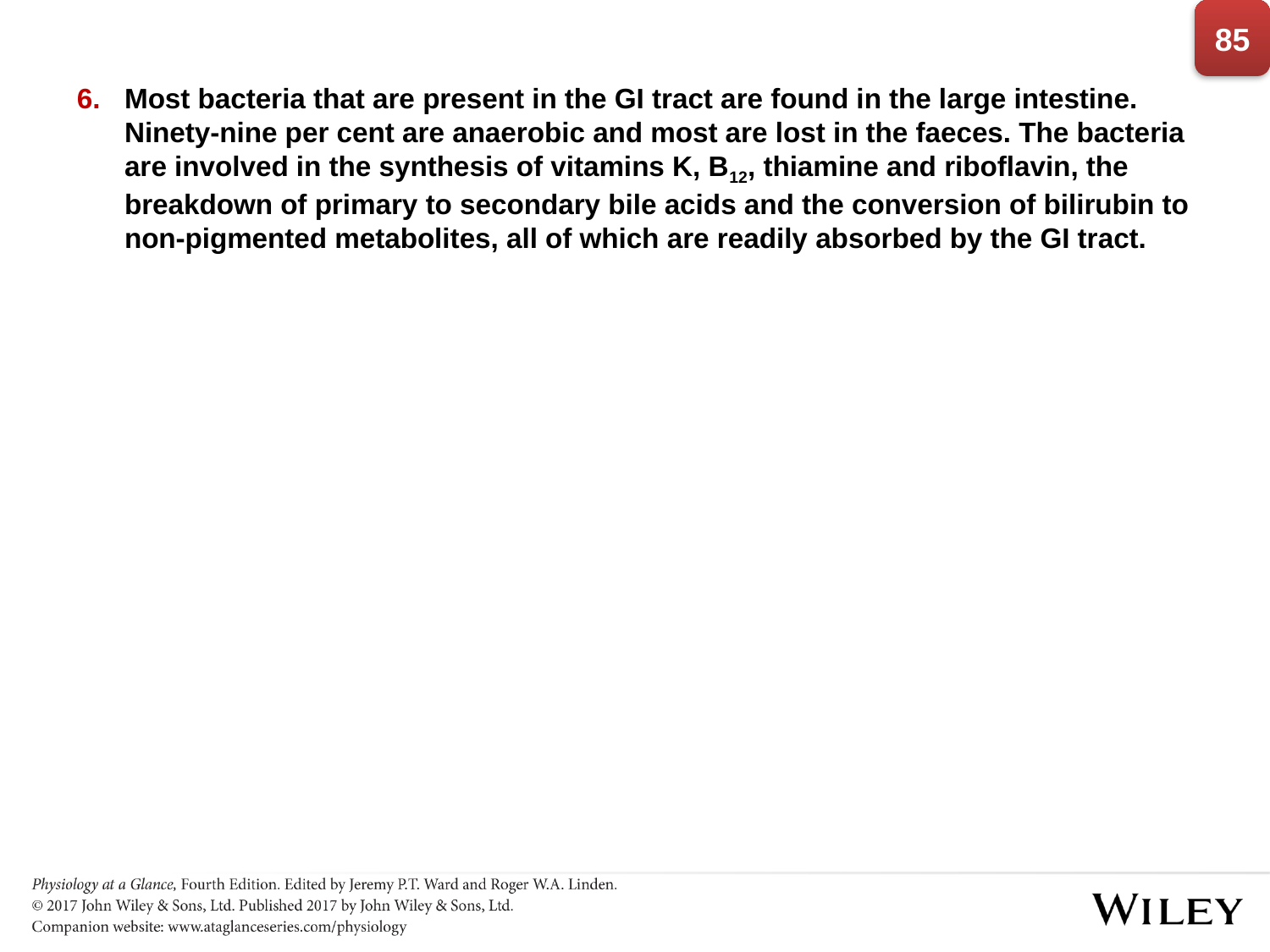

85
Most bacteria that are present in the GI tract are found in the large intestine. Ninety-nine per cent are anaerobic and most are lost in the faeces. The bacteria are involved in the synthesis of vitamins K, B12, thiamine and riboflavin, the breakdown of primary to secondary bile acids and the conversion of bilirubin to non-pigmented metabolites, all of which are readily absorbed by the GI tract.